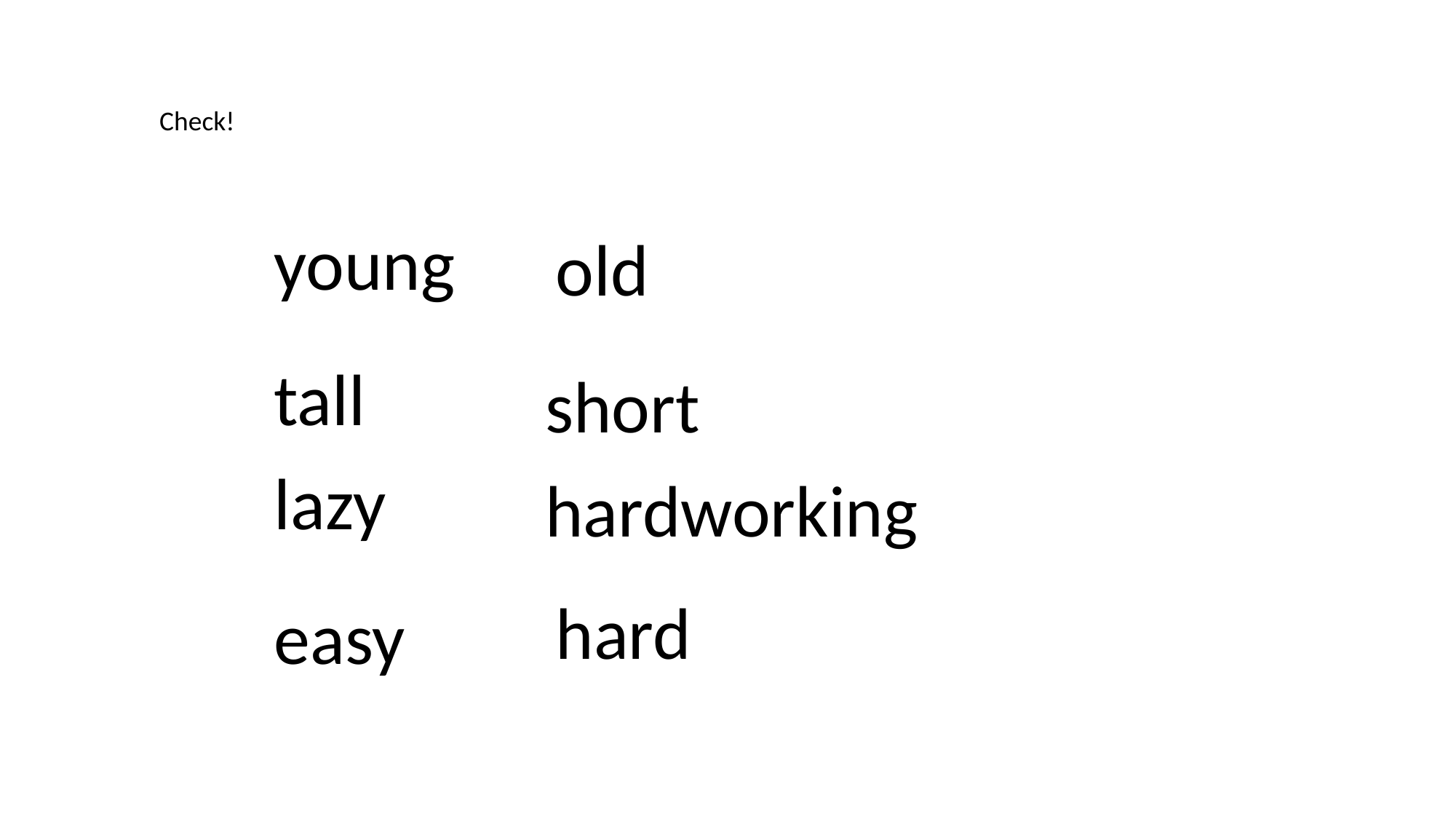

Check!
young
old
tall
short
lazy
hardworking
hard
easy